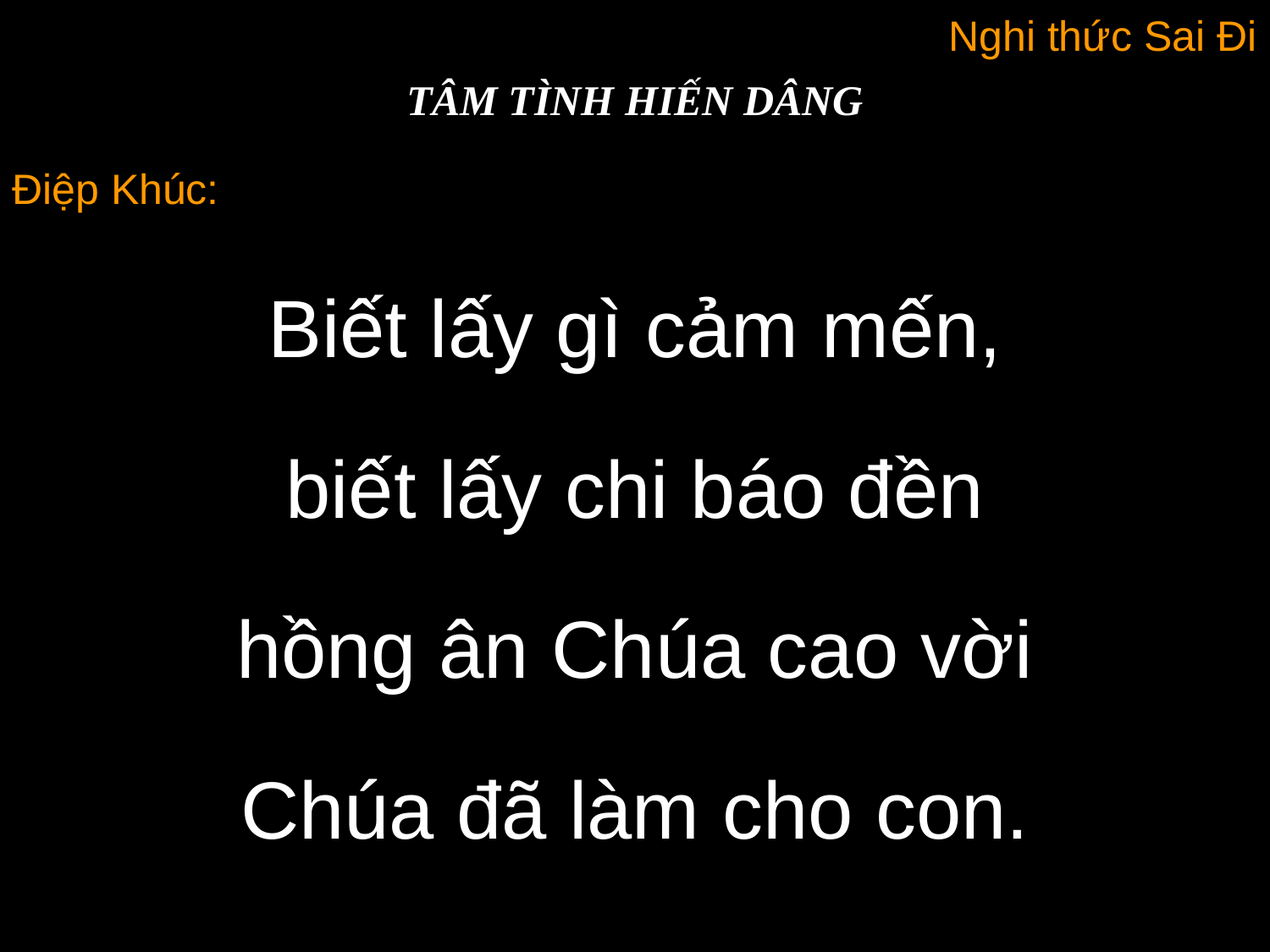

Nghi thức Sai Đi
TÂM TÌNH HIẾN DÂNG
Điệp Khúc:
Biết lấy gì cảm mến,
biết lấy chi báo đền
hồng ân Chúa cao vời
Chúa đã làm cho con.